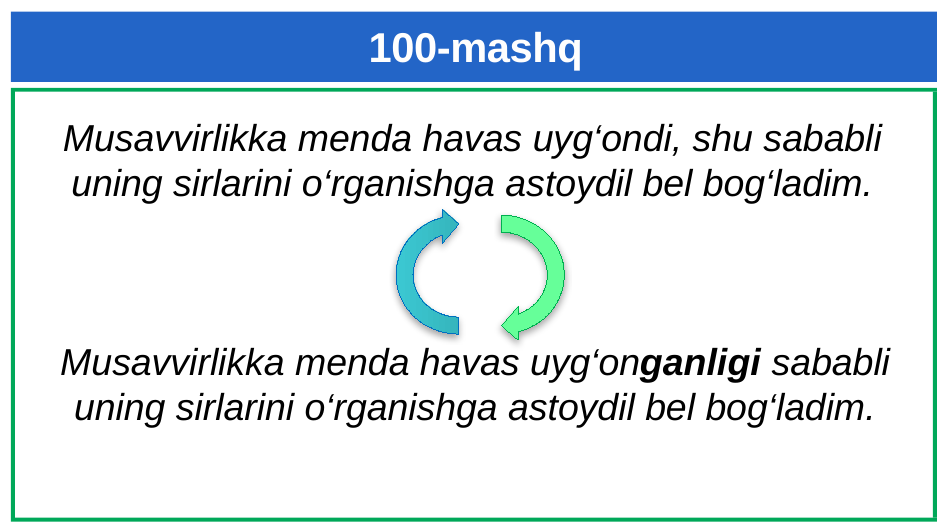

# 100-mashq
Musavvirlikka menda havas uyg‘ondi, shu sababli uning sirlarini o‘rganishga astoydil bel bog‘ladim.

Musavvirlikka menda havas uyg‘onganligi sababli uning sirlarini o‘rganishga astoydil bel bog‘ladim.